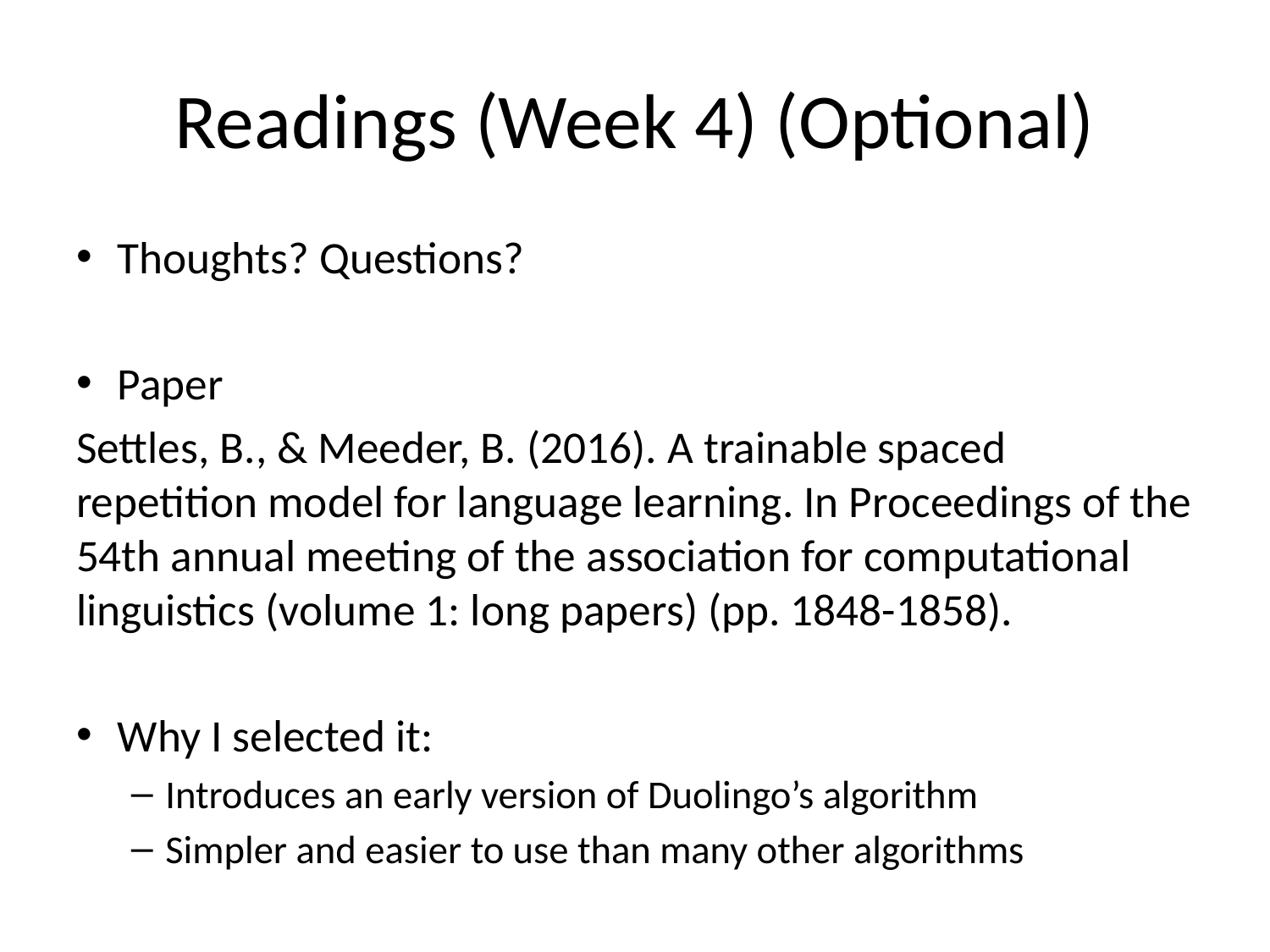

# Readings (Week 4) (Optional)
Thoughts? Questions?

Paper
Settles, B., & Meeder, B. (2016). A trainable spaced repetition model for language learning. In Proceedings of the 54th annual meeting of the association for computational linguistics (volume 1: long papers) (pp. 1848-1858).

Why I selected it:
Introduces an early version of Duolingo’s algorithm
Simpler and easier to use than many other algorithms